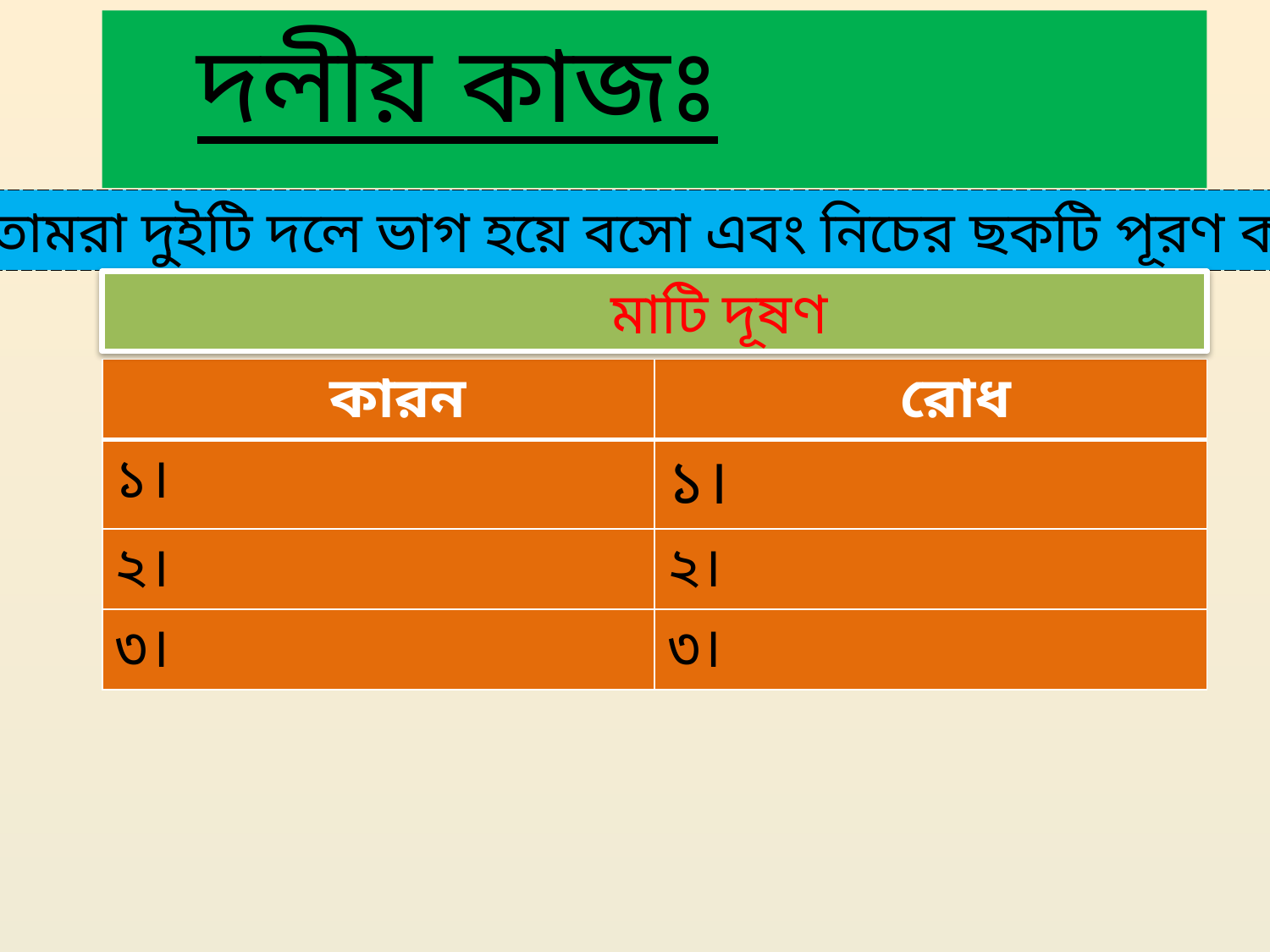

দলীয় কাজঃ

তোমরা দুইটি দলে ভাগ হয়ে বসো এবং নিচের ছকটি পূরণ কর।
                                  মাটি দূষণ
| কারন | রোধ |
| --- | --- |
| ১। | ১। |
| ২। | ২। |
| ৩। | ৩। |